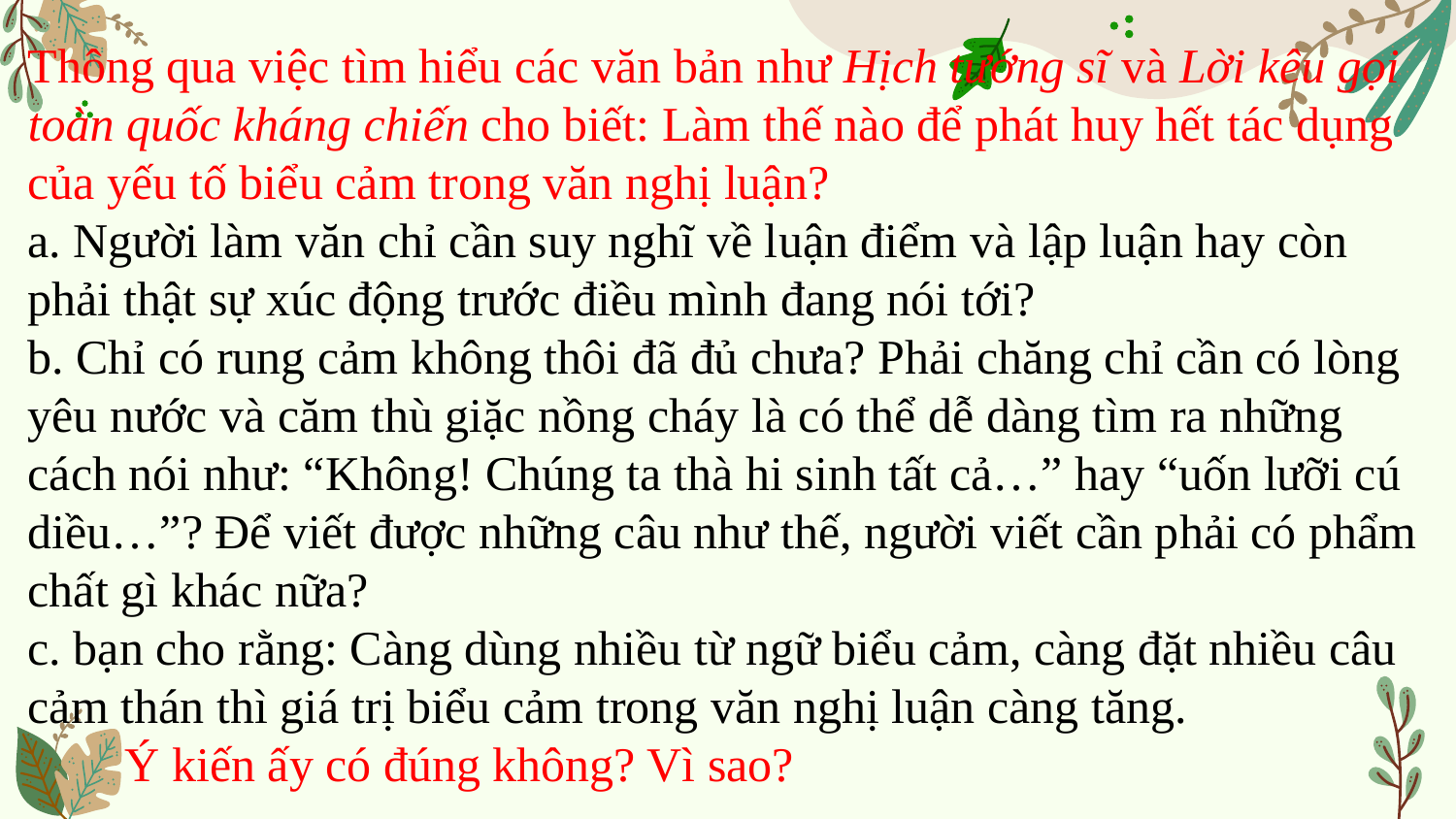

Thông qua việc tìm hiểu các văn bản như Hịch tướng sĩ và Lời kêu gọi toàn quốc kháng chiến cho biết: Làm thế nào để phát huy hết tác dụng của yếu tố biểu cảm trong văn nghị luận?
a. Người làm văn chỉ cần suy nghĩ về luận điểm và lập luận hay còn phải thật sự xúc động trước điều mình đang nói tới?
b. Chỉ có rung cảm không thôi đã đủ chưa? Phải chăng chỉ cần có lòng yêu nước và căm thù giặc nồng cháy là có thể dễ dàng tìm ra những cách nói như: “Không! Chúng ta thà hi sinh tất cả…” hay “uốn lưỡi cú diều…”? Để viết được những câu như thế, người viết cần phải có phẩm chất gì khác nữa?
c. bạn cho rằng: Càng dùng nhiều từ ngữ biểu cảm, càng đặt nhiều câu cảm thán thì giá trị biểu cảm trong văn nghị luận càng tăng.
        Ý kiến ấy có đúng không? Vì sao?